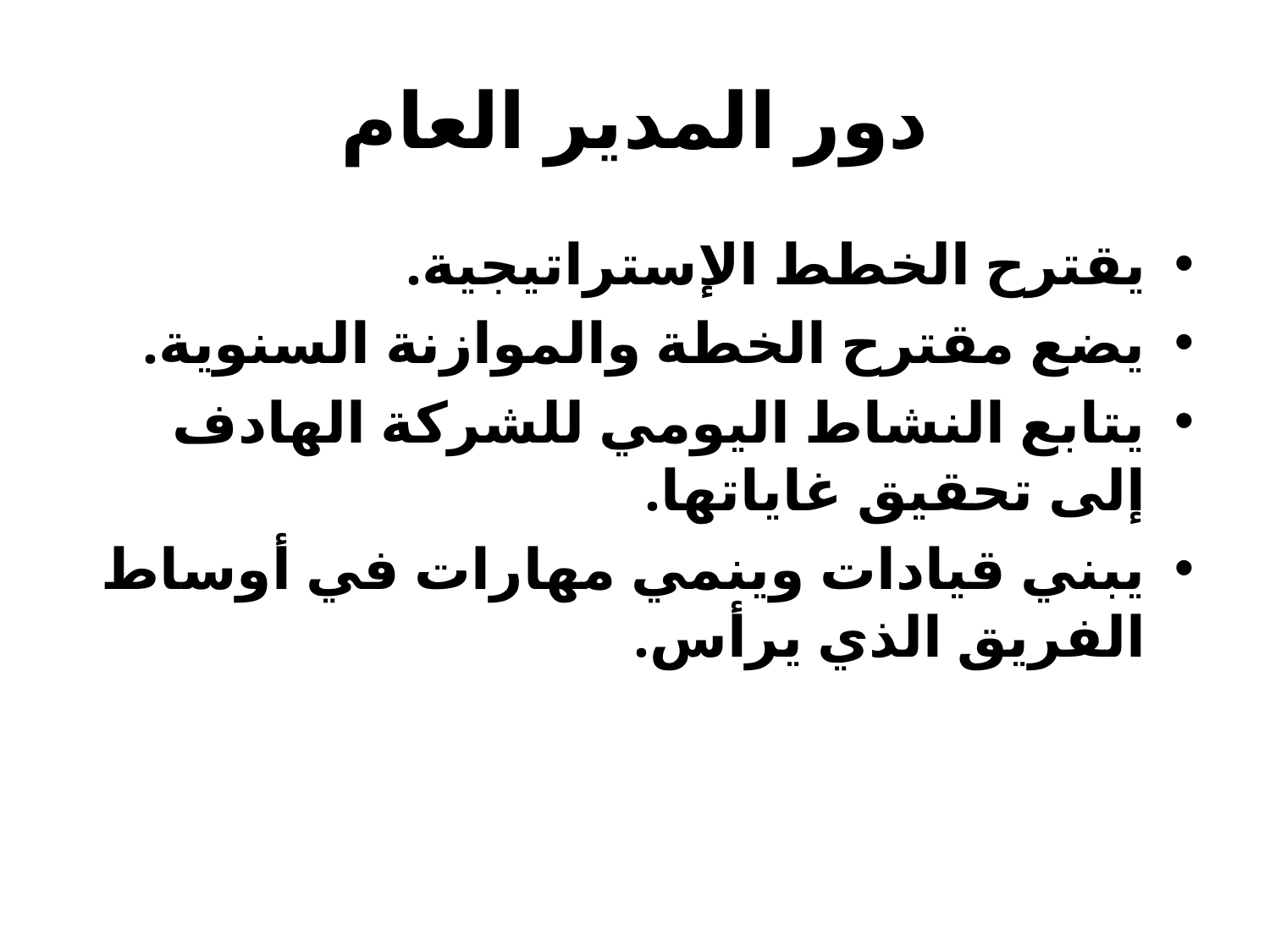

# دور المدير العام
يقترح الخطط الإستراتيجية.
يضع مقترح الخطة والموازنة السنوية.
يتابع النشاط اليومي للشركة الهادف إلى تحقيق غاياتها.
يبني قيادات وينمي مهارات في أوساط الفريق الذي يرأس.